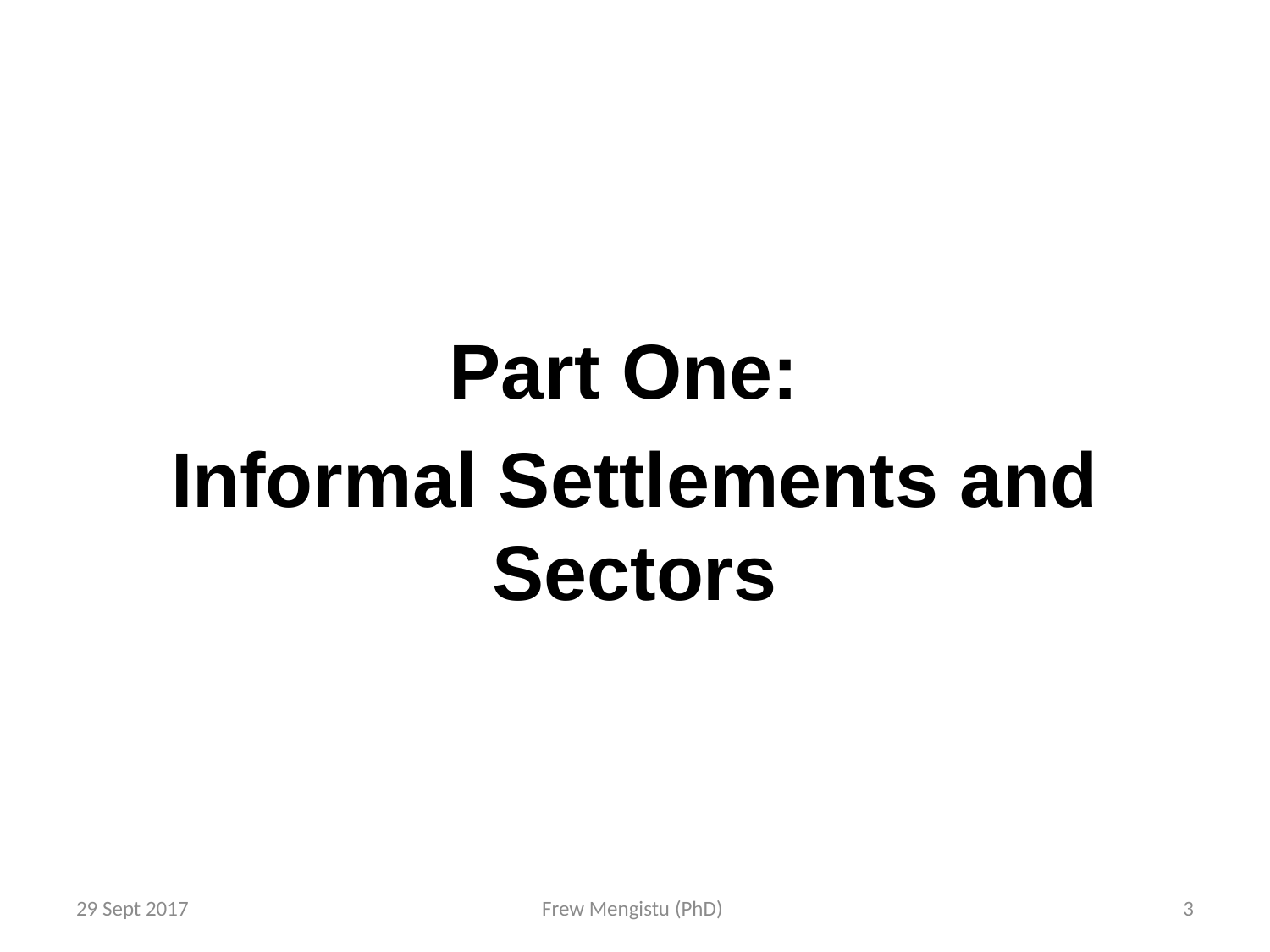

Part One:
Informal Settlements and Sectors
29 Sept 2017
Frew Mengistu (PhD)
3